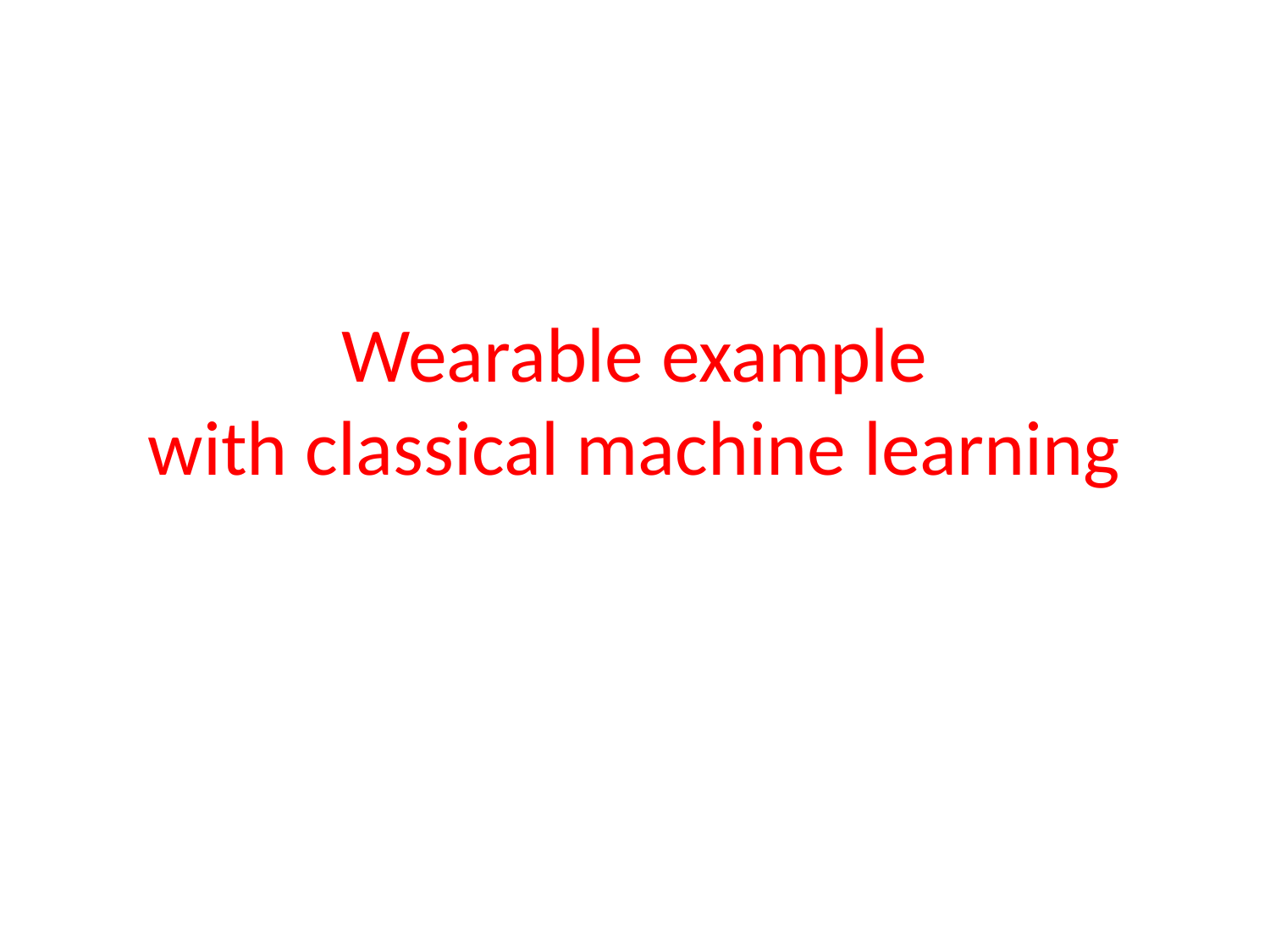

# Wearable example with classical machine learning